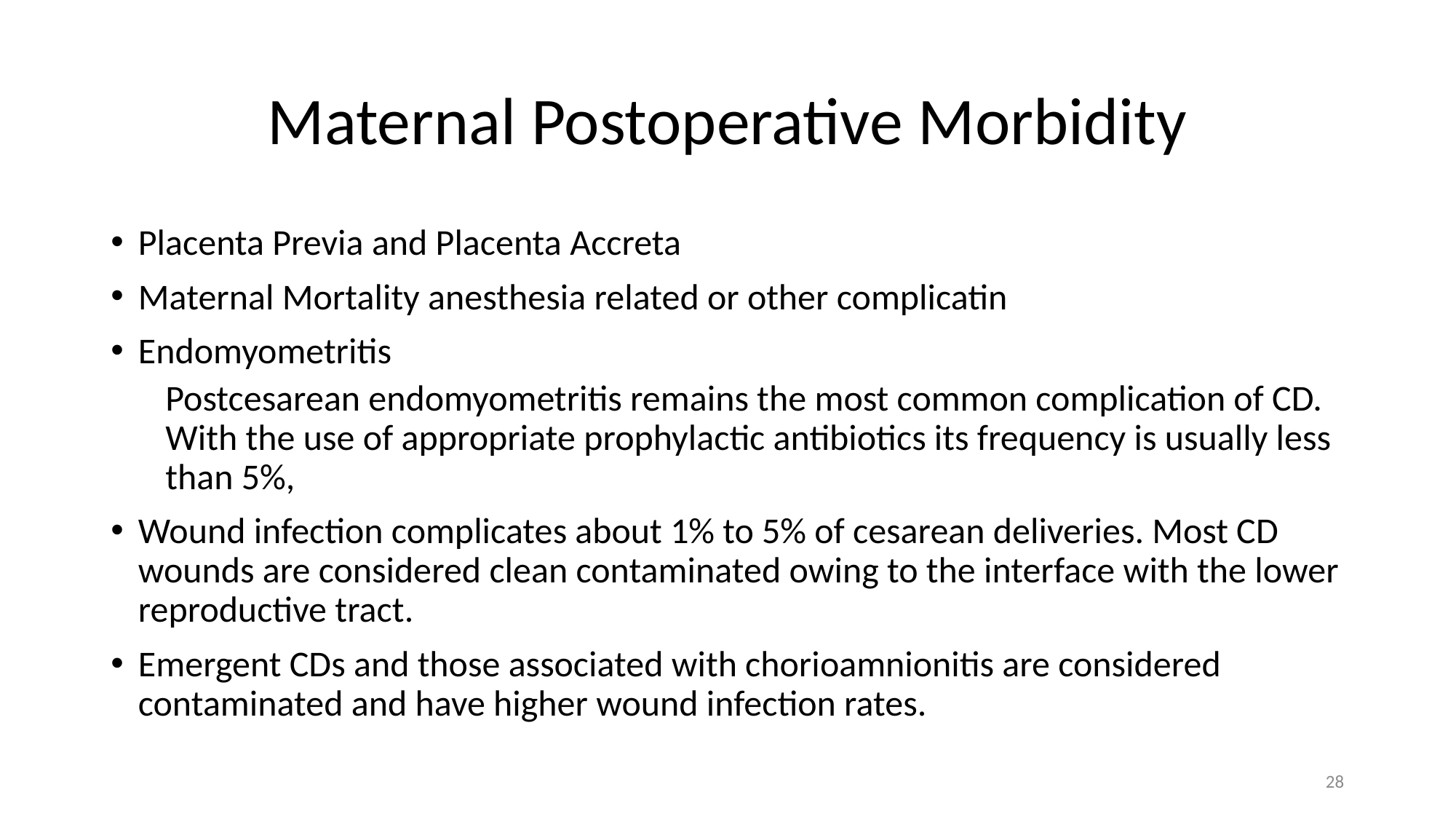

# Maternal Postoperative Morbidity
Placenta Previa and Placenta Accreta
Maternal Mortality anesthesia related or other complicatin
Endomyometritis
Postcesarean endomyometritis remains the most common complication of CD. With the use of appropriate prophylactic antibiotics its frequency is usually less than 5%,
Wound infection complicates about 1% to 5% of cesarean deliveries. Most CD wounds are considered clean contaminated owing to the interface with the lower reproductive tract.
Emergent CDs and those associated with chorioamnionitis are considered contaminated and have higher wound infection rates.
28